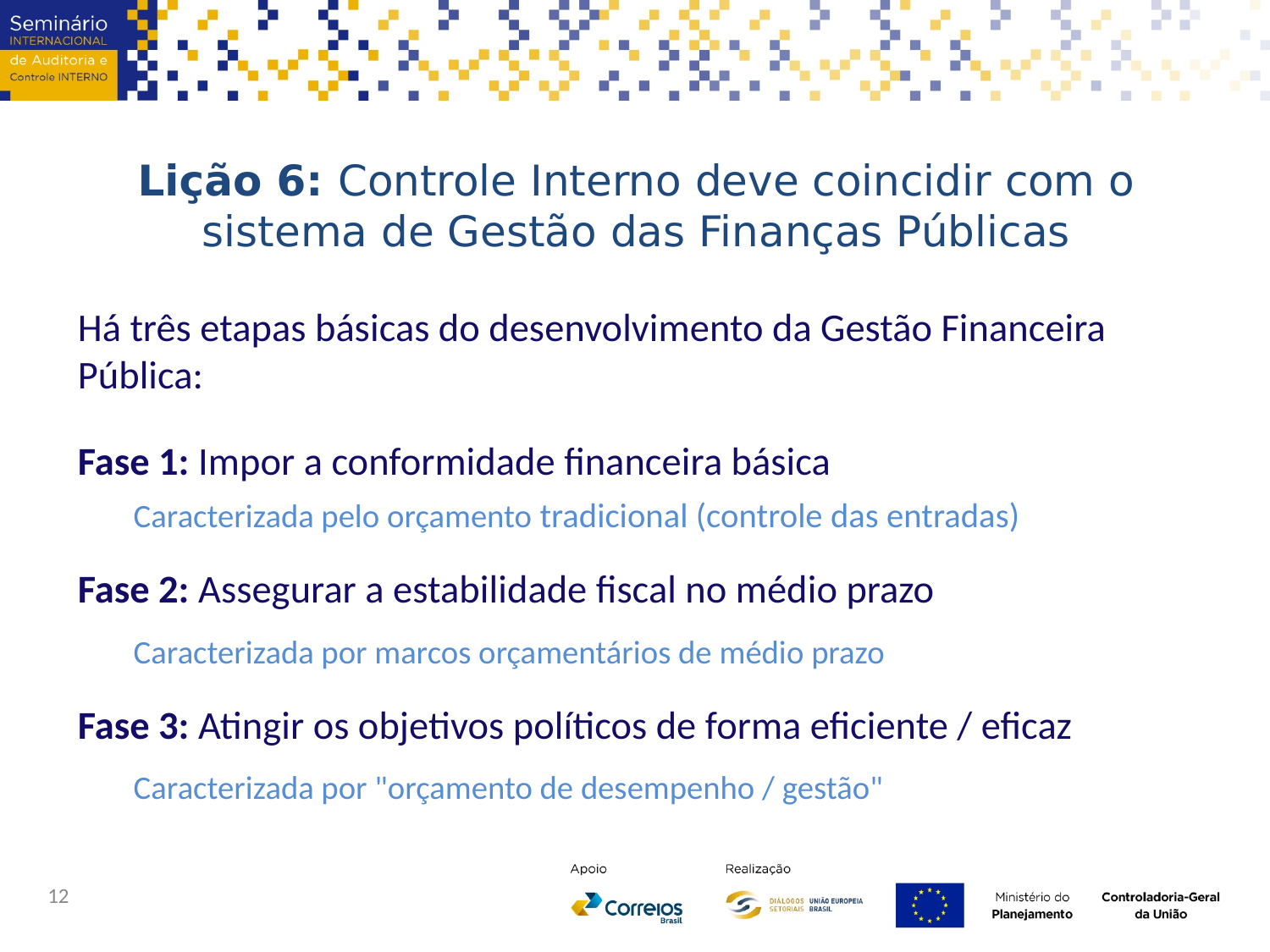

# Lição 6: Controle Interno deve coincidir com o sistema de Gestão das Finanças Públicas
Há três etapas básicas do desenvolvimento da Gestão Financeira Pública:
Fase 1: Impor a conformidade financeira básica
Caracterizada pelo orçamento tradicional (controle das entradas)
Fase 2: Assegurar a estabilidade fiscal no médio prazo
Caracterizada por marcos orçamentários de médio prazo
Fase 3: Atingir os objetivos políticos de forma eficiente / eficaz
Caracterizada por "orçamento de desempenho / gestão"
12